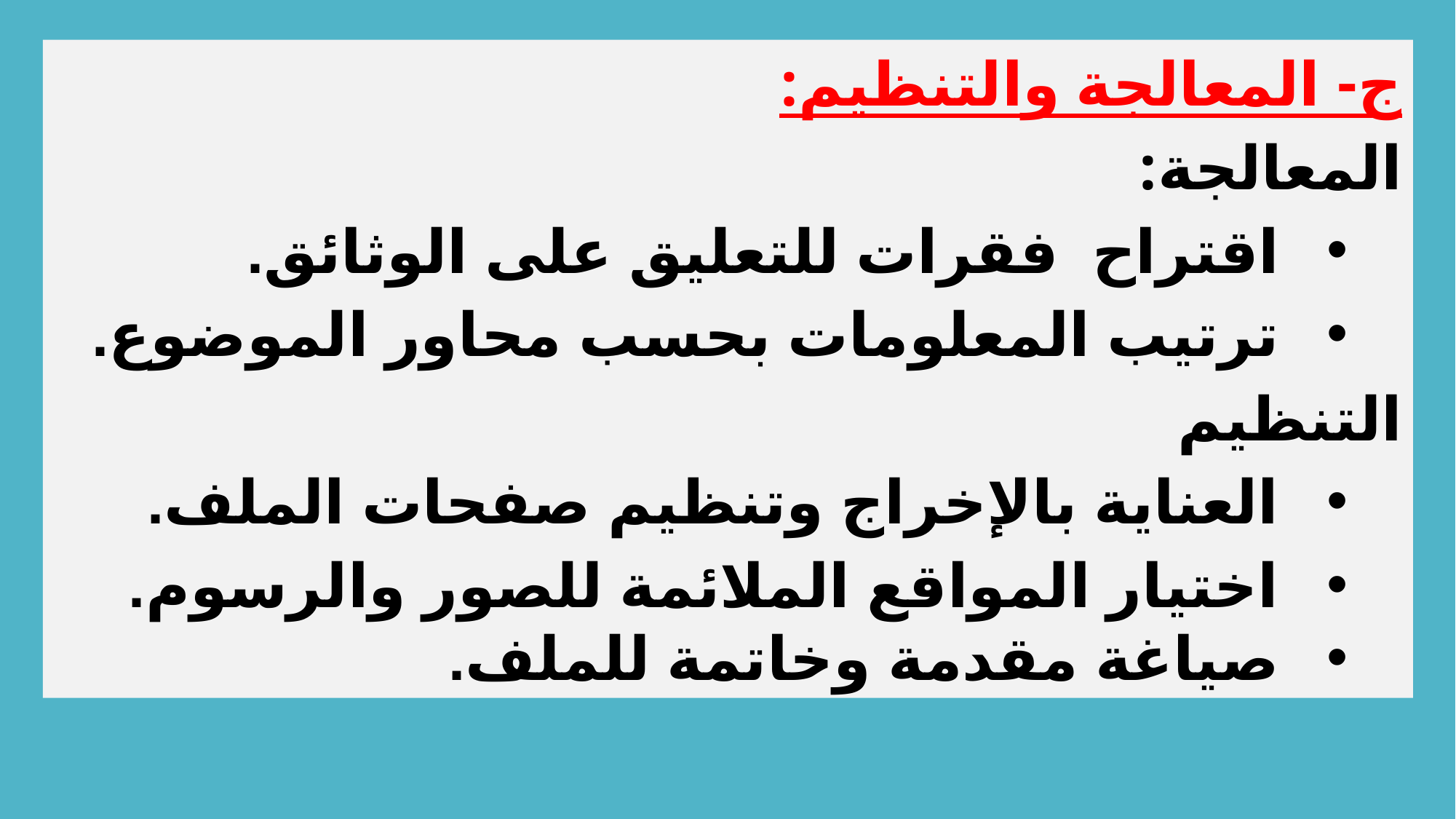

ج- المعالجة والتنظيم:
المعالجة:
اقتراح  فقرات للتعليق على الوثائق.
ترتيب المعلومات بحسب محاور الموضوع.
التنظيم
العناية بالإخراج وتنظيم صفحات الملف.
اختيار المواقع الملائمة للصور والرسوم.
صياغة مقدمة وخاتمة للملف.